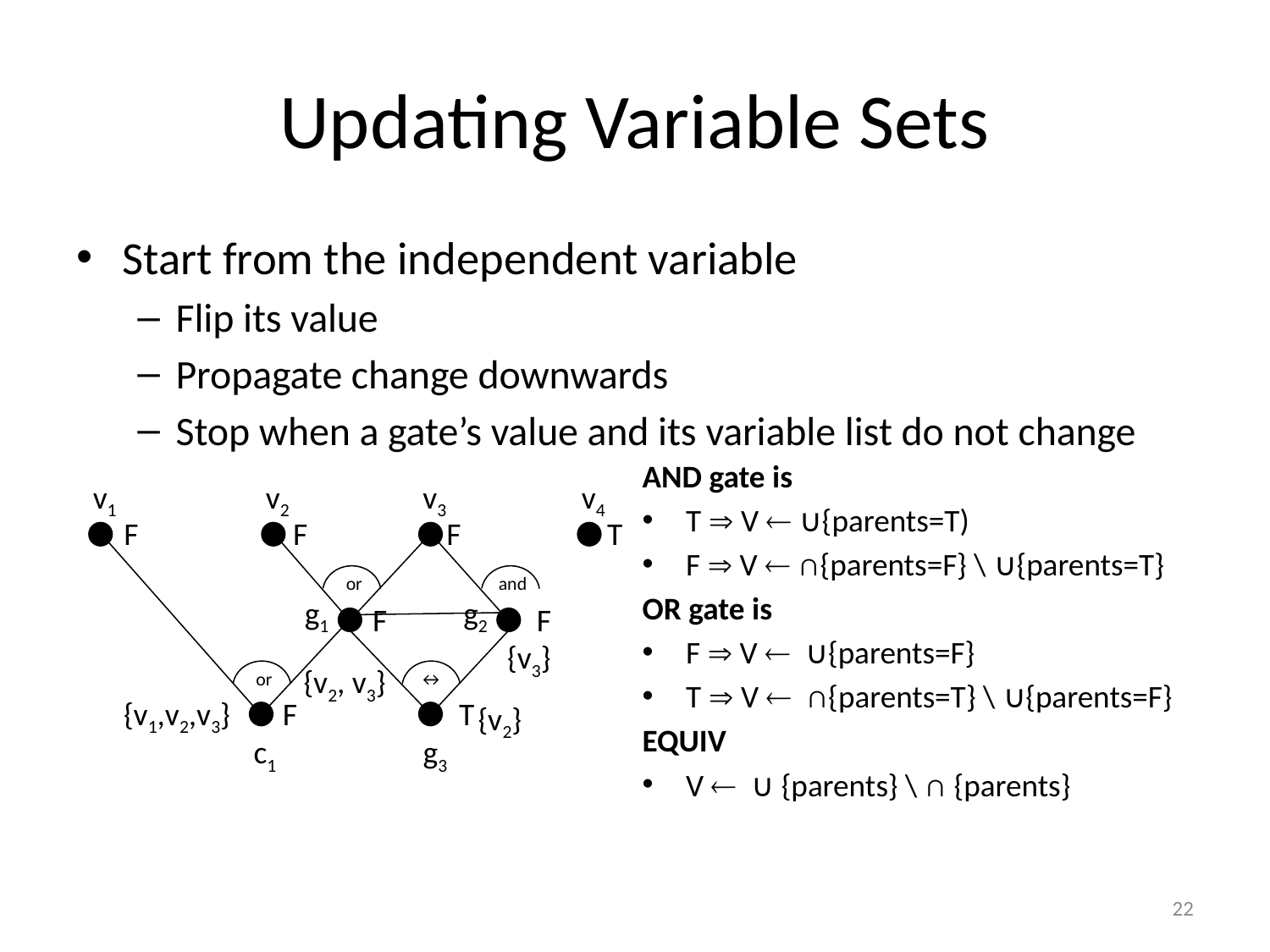

# Updating Variable Sets
Start from the independent variable
Flip its value
Propagate change downwards
Stop when a gate’s value and its variable list do not change
AND gate is
T ⇒ V ← ∪{parents=T)
F ⇒ V ← ∩{parents=F} \ ∪{parents=T}
OR gate is
F ⇒ V ←  ∪{parents=F}
T ⇒ V ←  ∩{parents=T} \ ∪{parents=F}
EQUIV
V ←  ∪ {parents} \ ∩ {parents}
v1

v2

v3

v4

or

and
g1

g2

or

↔

c1

g3
F
F
F
T
F
F
{v3}
{v2, v3}
{v1,v2,v3}
F
T
{v2}
22